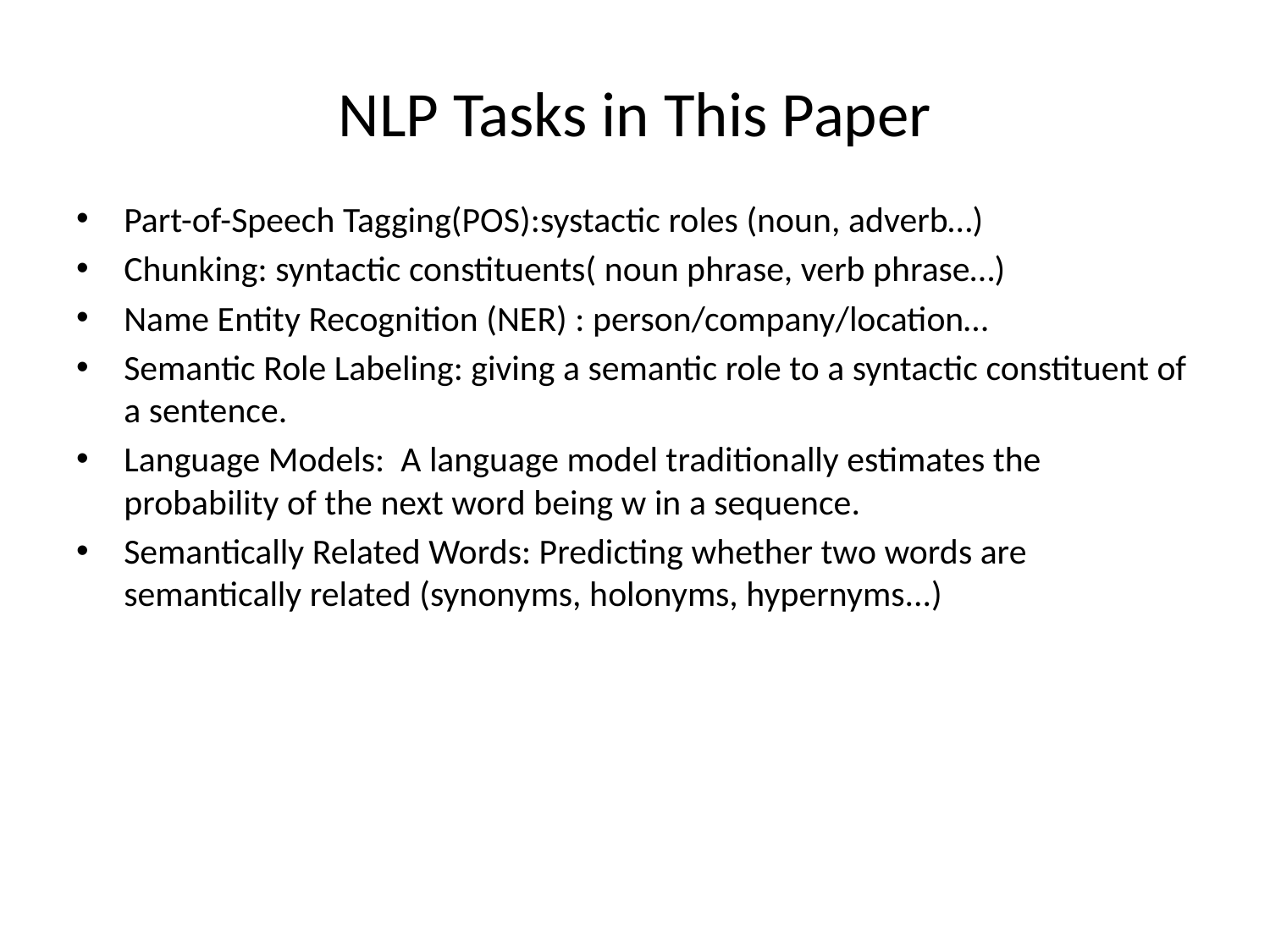

# NLP Tasks in This Paper
Part-of-Speech Tagging(POS):systactic roles (noun, adverb…)
Chunking: syntactic constituents( noun phrase, verb phrase…)
Name Entity Recognition (NER) : person/company/location…
Semantic Role Labeling: giving a semantic role to a syntactic constituent of a sentence.
Language Models:  A language model traditionally estimates the probability of the next word being w in a sequence.
Semantically Related Words: Predicting whether two words are semantically related (synonyms, holonyms, hypernyms...)